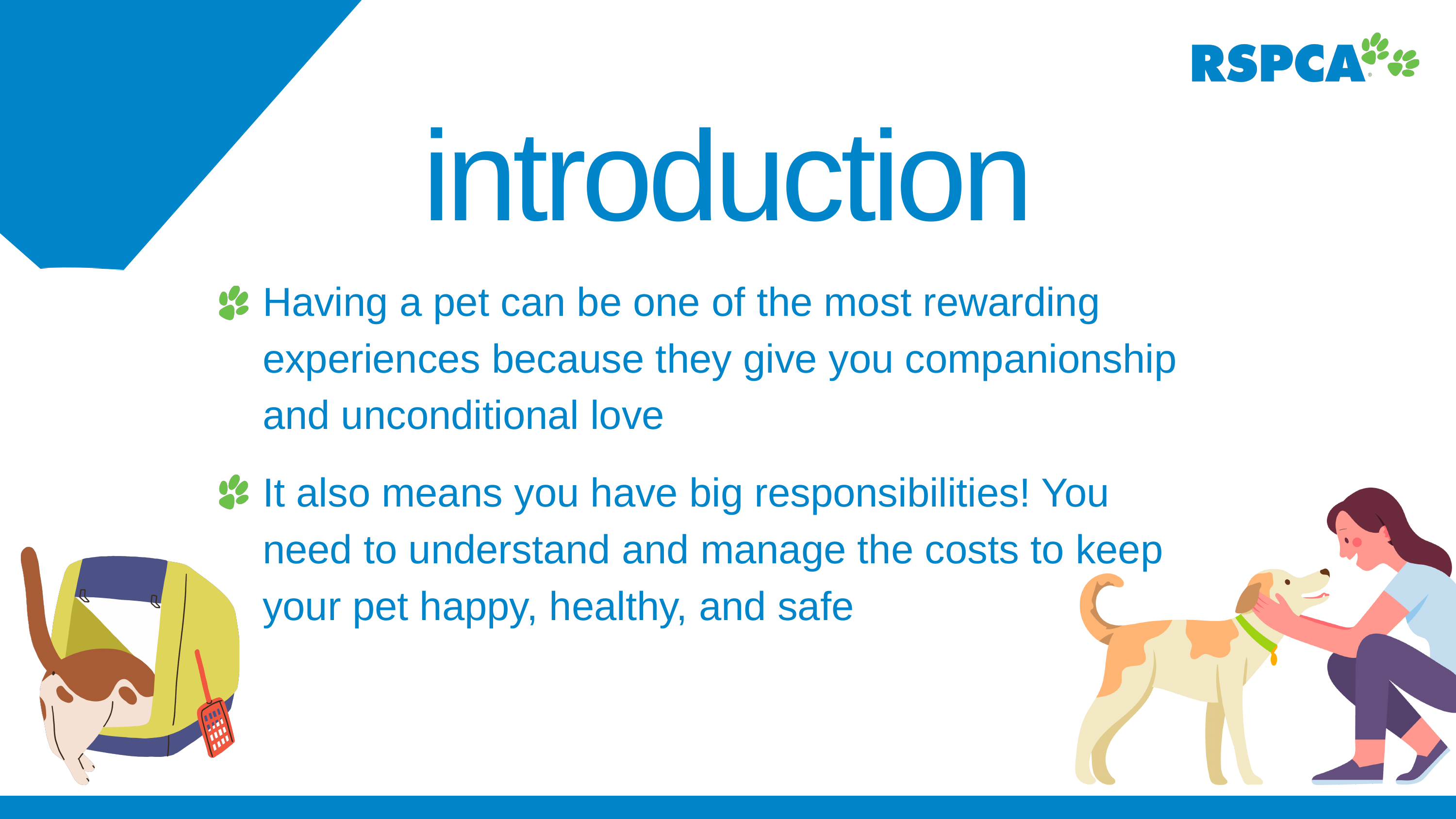

introduction
Having a pet can be one of the most rewarding experiences because they give you companionship and unconditional love

It also means you have big responsibilities! You need to understand and manage the costs to keep your pet happy, healthy, and safe
​